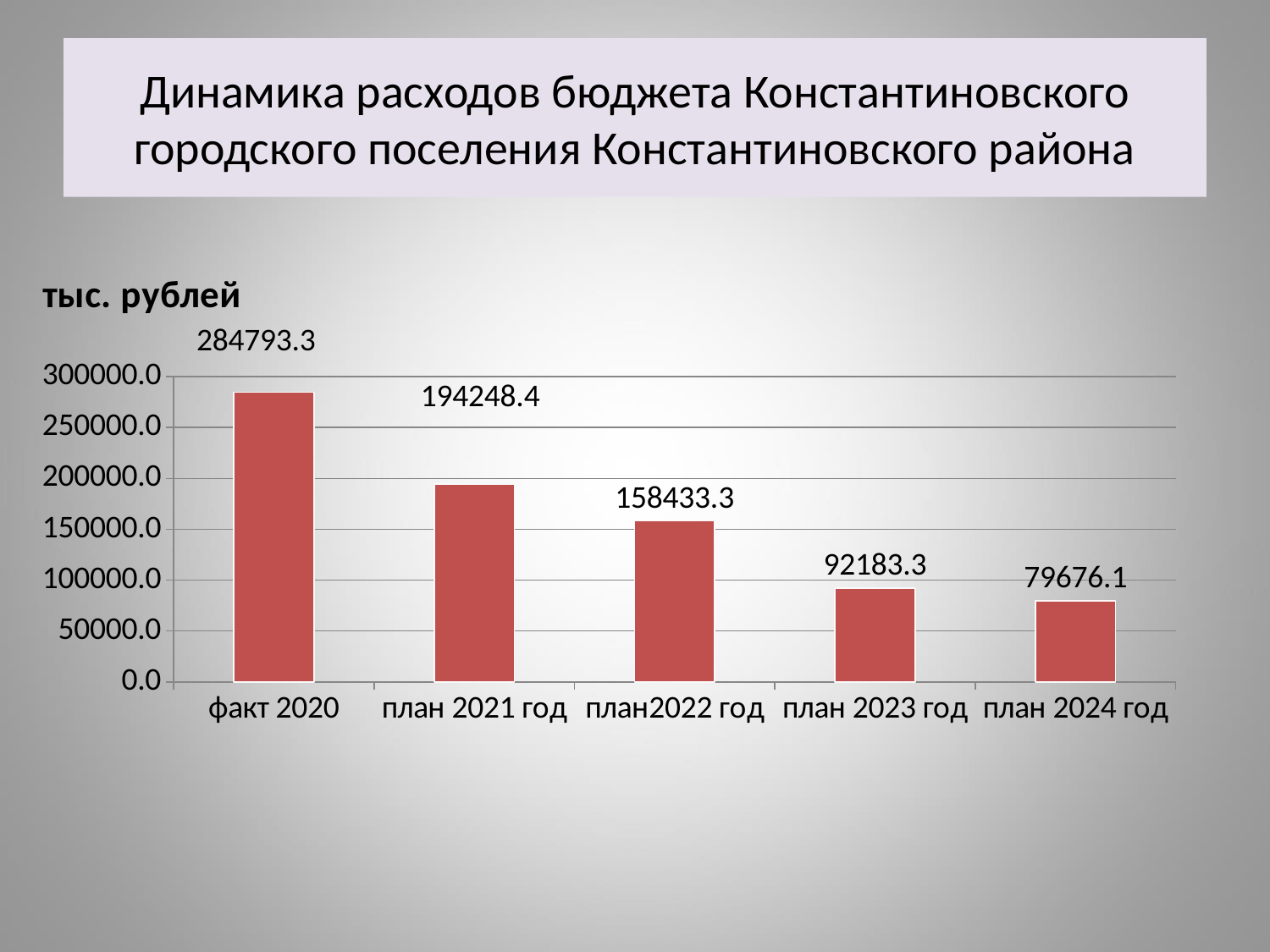

# Динамика расходов бюджета Константиновского городского поселения Константиновского района

### Chart:

| Category | тыс. рублей |
|---|---|
| факт 2020 | 284793.3 |
| план 2021 год | 194248.4 |
| план2022 год | 158433.3 |
| план 2023 год | 92183.3 |
| план 2024 год | 79676.1 |